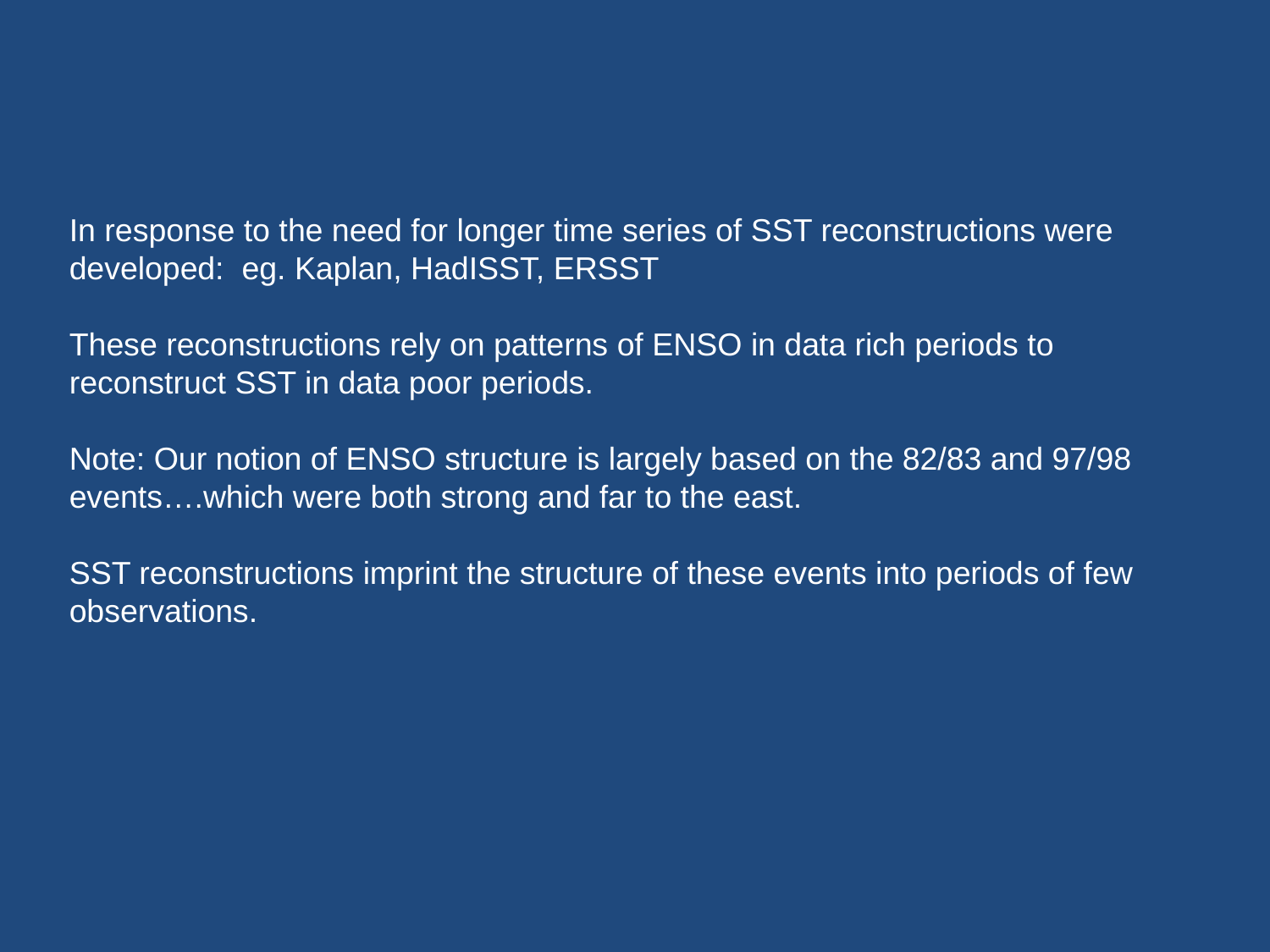

#

In response to the need for longer time series of SST reconstructions were developed:  eg. Kaplan, HadISST, ERSST

These reconstructions rely on patterns of ENSO in data rich periods to reconstruct SST in data poor periods.

Note: Our notion of ENSO structure is largely based on the 82/83 and 97/98 events….which were both strong and far to the east.

SST reconstructions imprint the structure of these events into periods of few observations.